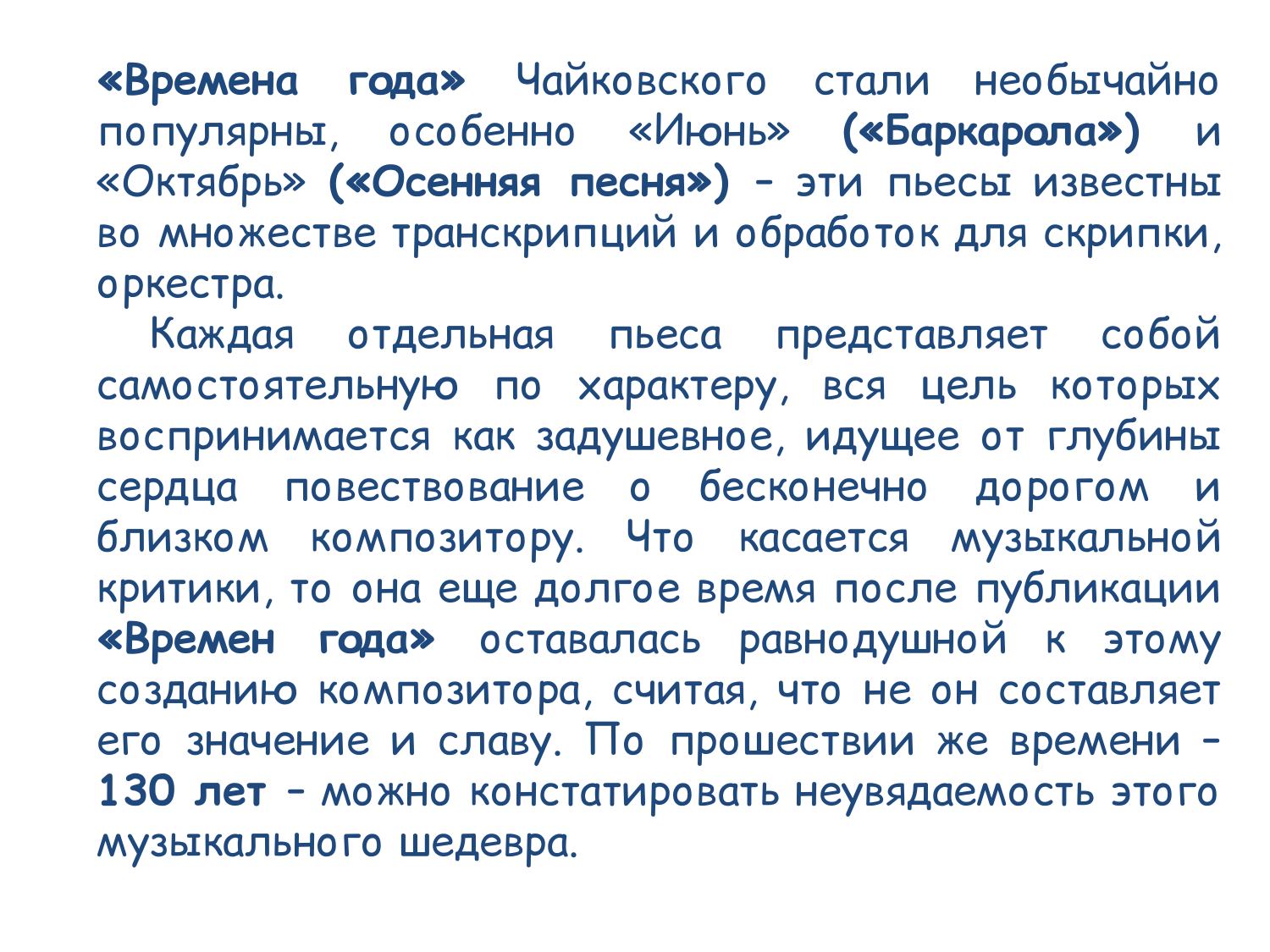

«Времена года» Чайковского стали необычайно популярны, особенно «Июнь» («Баркарола») и «Октябрь» («Осенняя песня») – эти пьесы известны во множестве транскрипций и обработок для скрипки, оркестра.
 Каждая отдельная пьеса представляет собой самостоятельную по характеру, вся цель которых воспринимается как задушевное, идущее от глубины сердца повествование о бесконечно дорогом и близком композитору. Что касается музыкальной критики, то она еще долгое время после публикации «Времен года» оставалась равнодушной к этому созданию композитора, считая, что не он составляет его значение и славу. По прошествии же времени – 130 лет – можно констатировать неувядаемость этого музыкального шедевра.